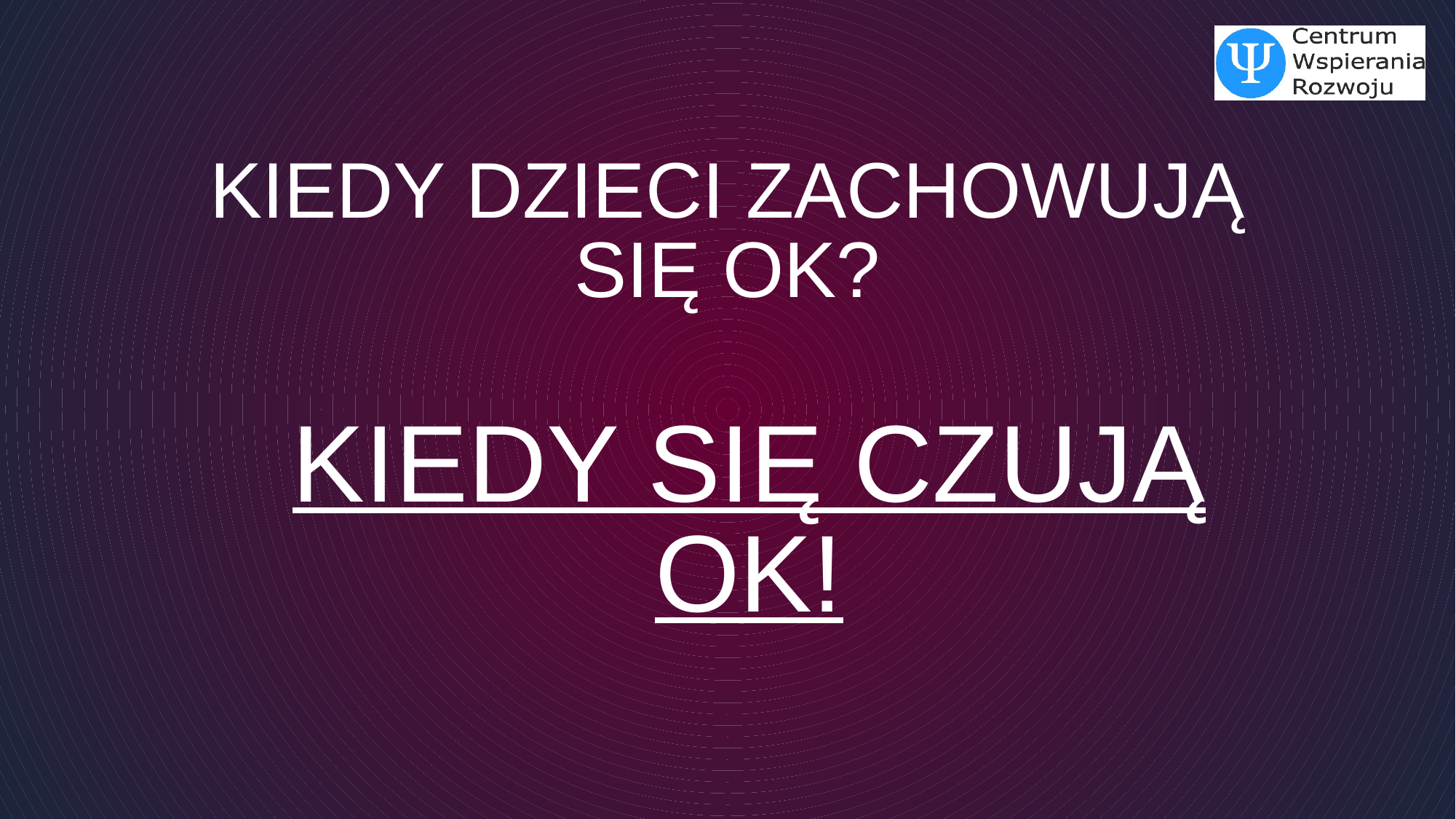

KIEDY DZIECI ZACHOWUJĄ SIĘ OK?
KIEDY SIĘ CZUJĄ OK!